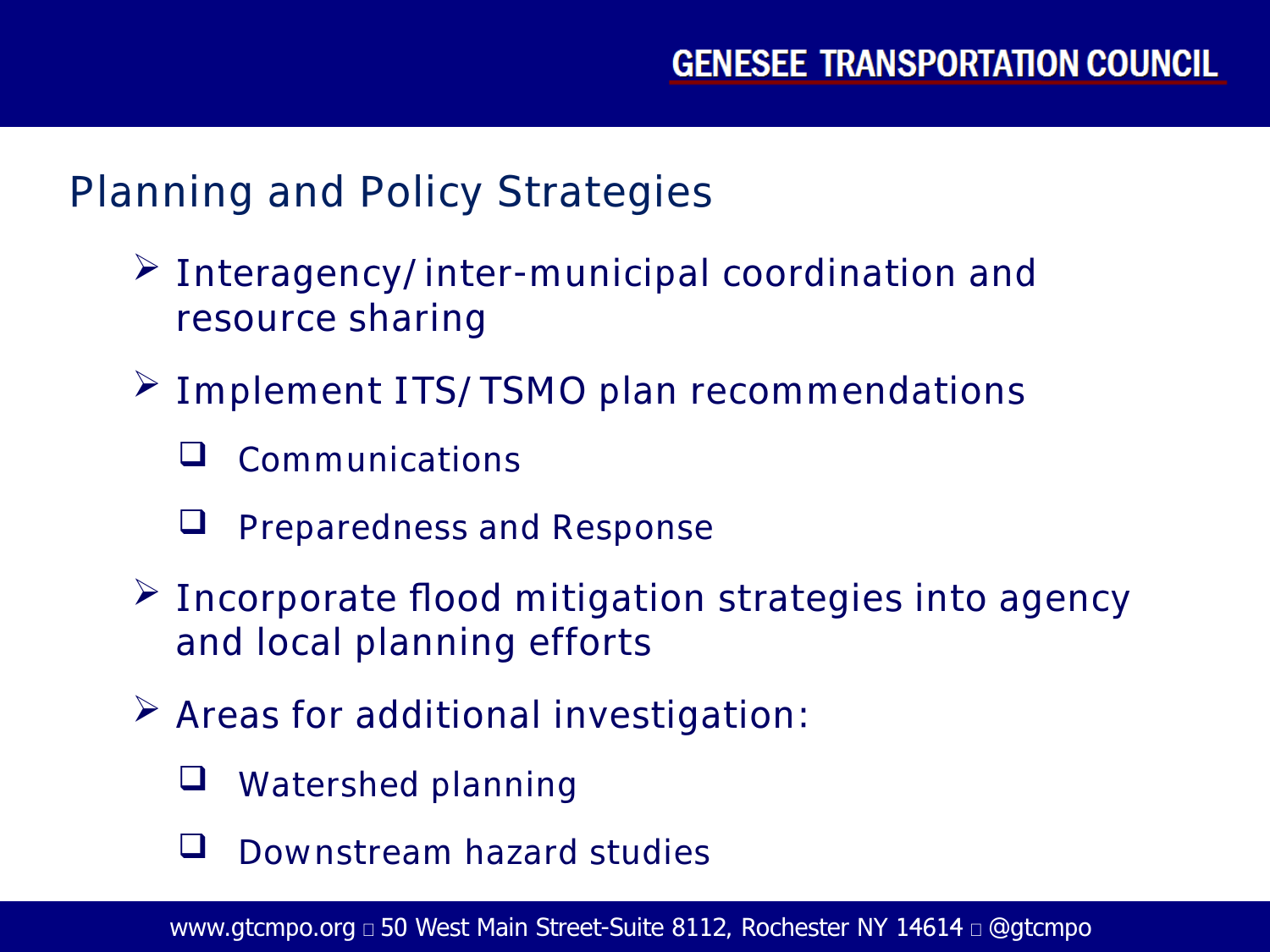

Planning and Policy Strategies
Interagency/inter-municipal coordination and resource sharing
Implement ITS/TSMO plan recommendations
Communications
Preparedness and Response
Incorporate flood mitigation strategies into agency and local planning efforts
Areas for additional investigation:
Watershed planning
Downstream hazard studies